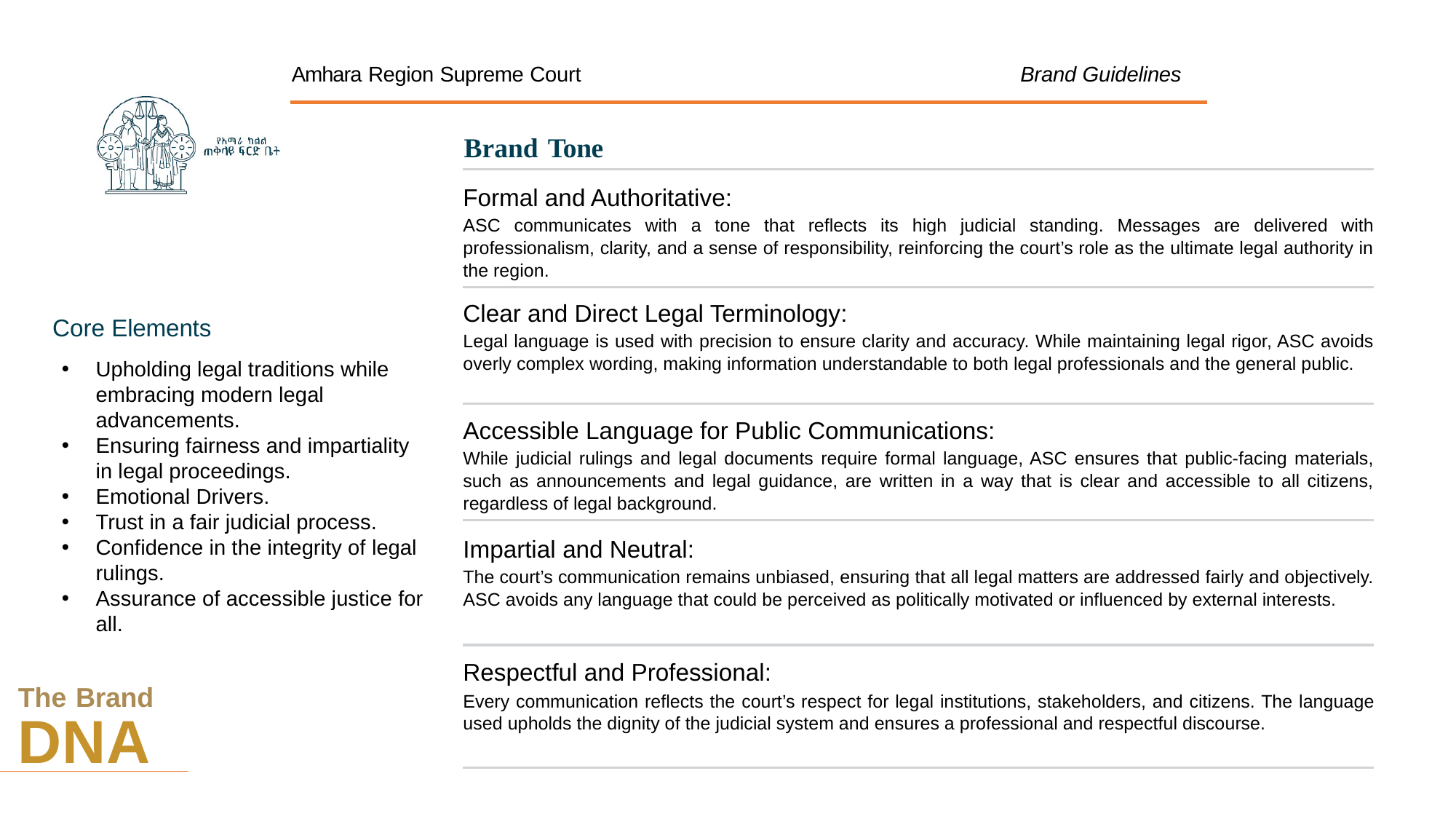

Amhara Region Supreme Court
Brand Guidelines

Brand Tone

Formal and Authoritative:
ASC communicates with a tone that reflects its high judicial standing. Messages are delivered with professionalism, clarity, and a sense of responsibility, reinforcing the court’s role as the ultimate legal authority in the region.

Clear and Direct Legal Terminology:
Legal language is used with precision to ensure clarity and accuracy. While maintaining legal rigor, ASC avoids overly complex wording, making information understandable to both legal professionals and the general public.
Core Elements
Upholding legal traditions while embracing modern legal advancements.
Ensuring fairness and impartiality in legal proceedings.
Emotional Drivers.
Trust in a fair judicial process.
Confidence in the integrity of legal rulings.
Assurance of accessible justice for all.

Accessible Language for Public Communications:
While judicial rulings and legal documents require formal language, ASC ensures that public-facing materials, such as announcements and legal guidance, are written in a way that is clear and accessible to all citizens, regardless of legal background.

Impartial and Neutral:
The court’s communication remains unbiased, ensuring that all legal matters are addressed fairly and objectively. ASC avoids any language that could be perceived as politically motivated or influenced by external interests.

Respectful and Professional:
Every communication reflects the court’s respect for legal institutions, stakeholders, and citizens. The language used upholds the dignity of the judicial system and ensures a professional and respectful discourse.
The Brand
DNA